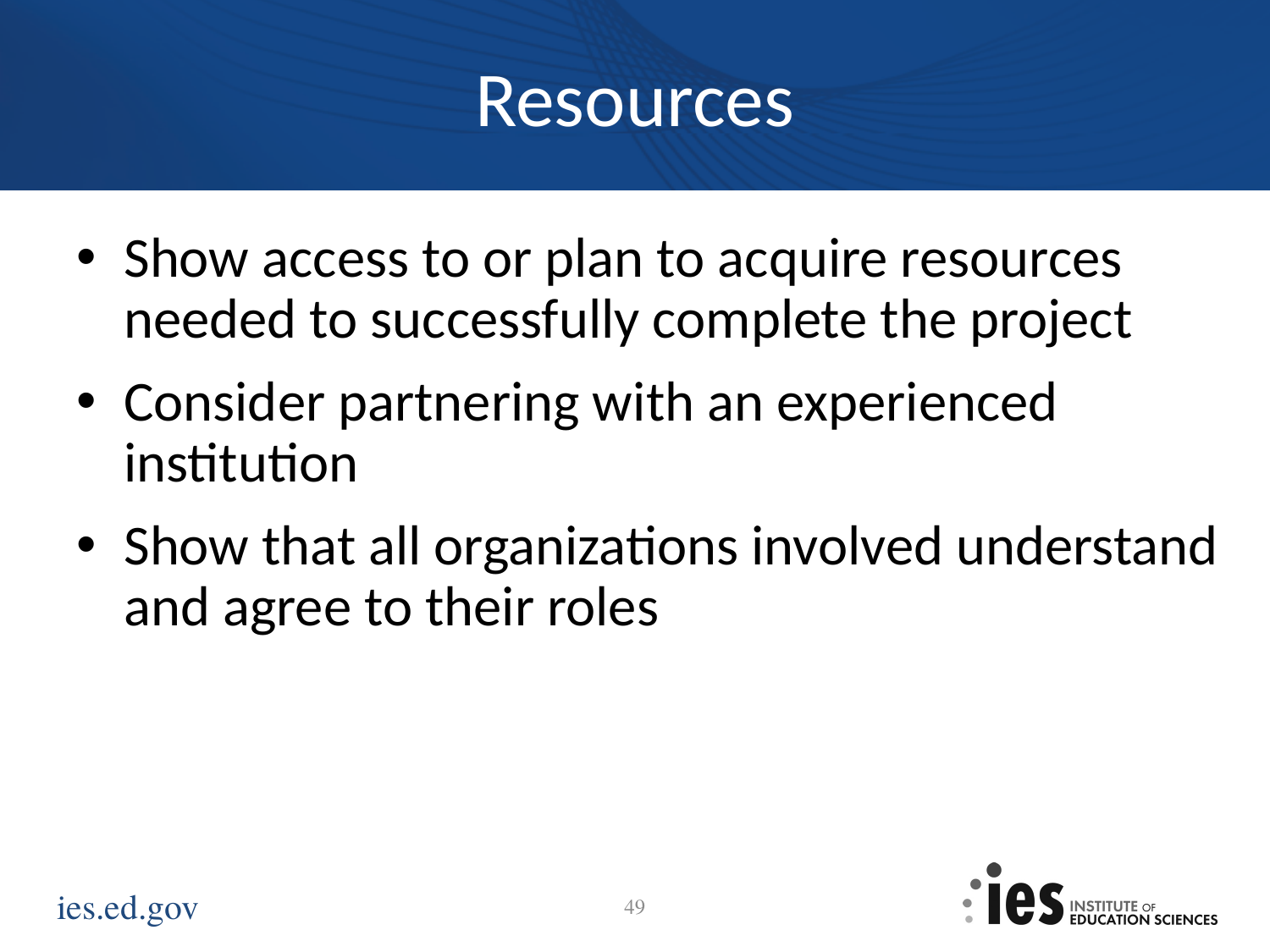

# Resources
Show access to or plan to acquire resources needed to successfully complete the project
Consider partnering with an experienced institution
Show that all organizations involved understand and agree to their roles

49